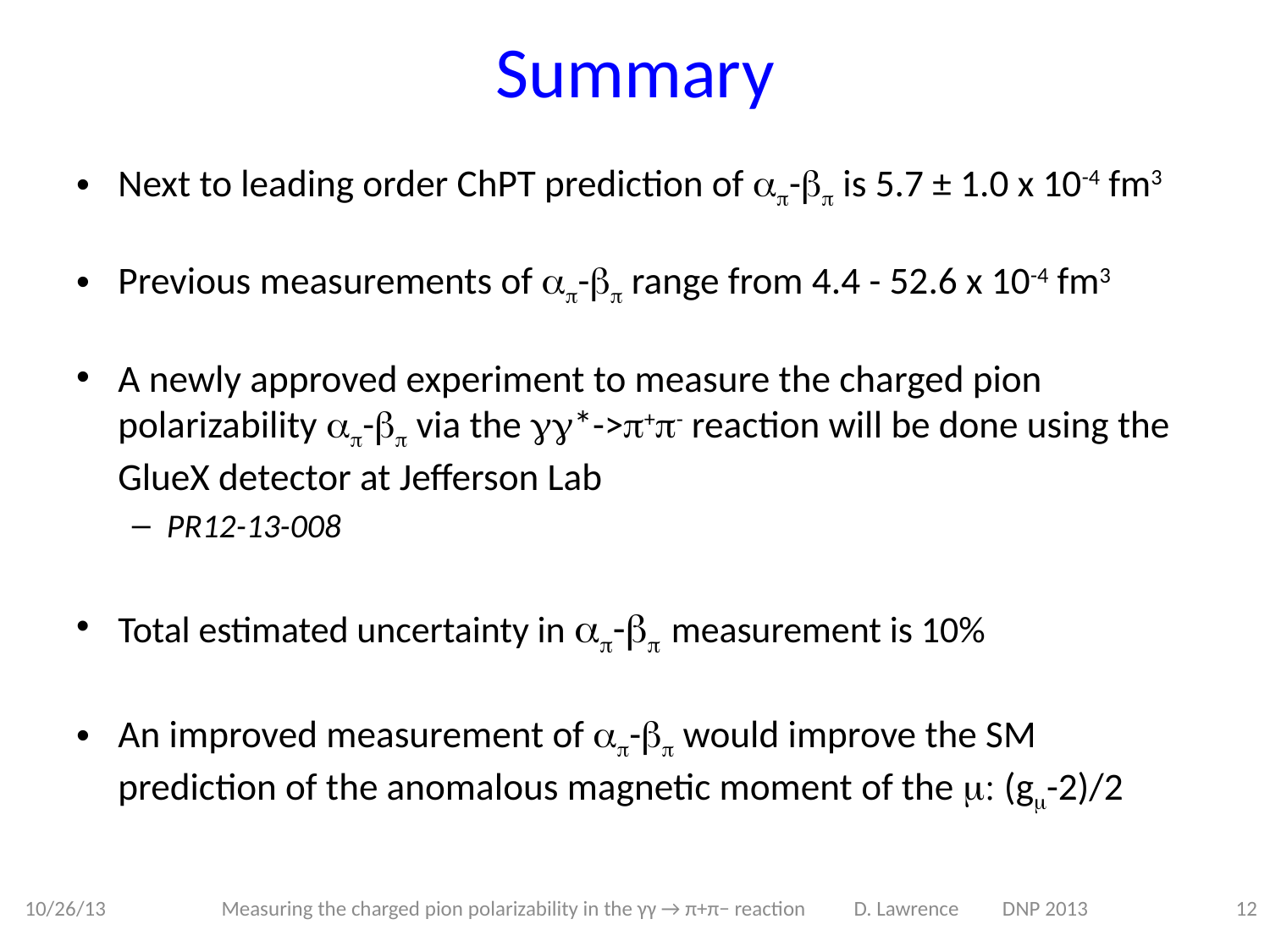

# Summary
Next to leading order ChPT prediction of απ-βπ is 5.7 ± 1.0 x 10-4 fm3
Previous measurements of απ-βπ range from 4.4 - 52.6 x 10-4 fm3
A newly approved experiment to measure the charged pion polarizability απ-βπ via the γγ*->π+π- reaction will be done using the GlueX detector at Jefferson Lab
PR12-13-008
Total estimated uncertainty in απ-βπ measurement is 10%
An improved measurement of απ-βπ would improve the SM prediction of the anomalous magnetic moment of the μ: (gμ-2)/2
10/26/13
Measuring the charged pion polarizability in the γγ → π+π− reaction          D. Lawrence         DNP 2013
12